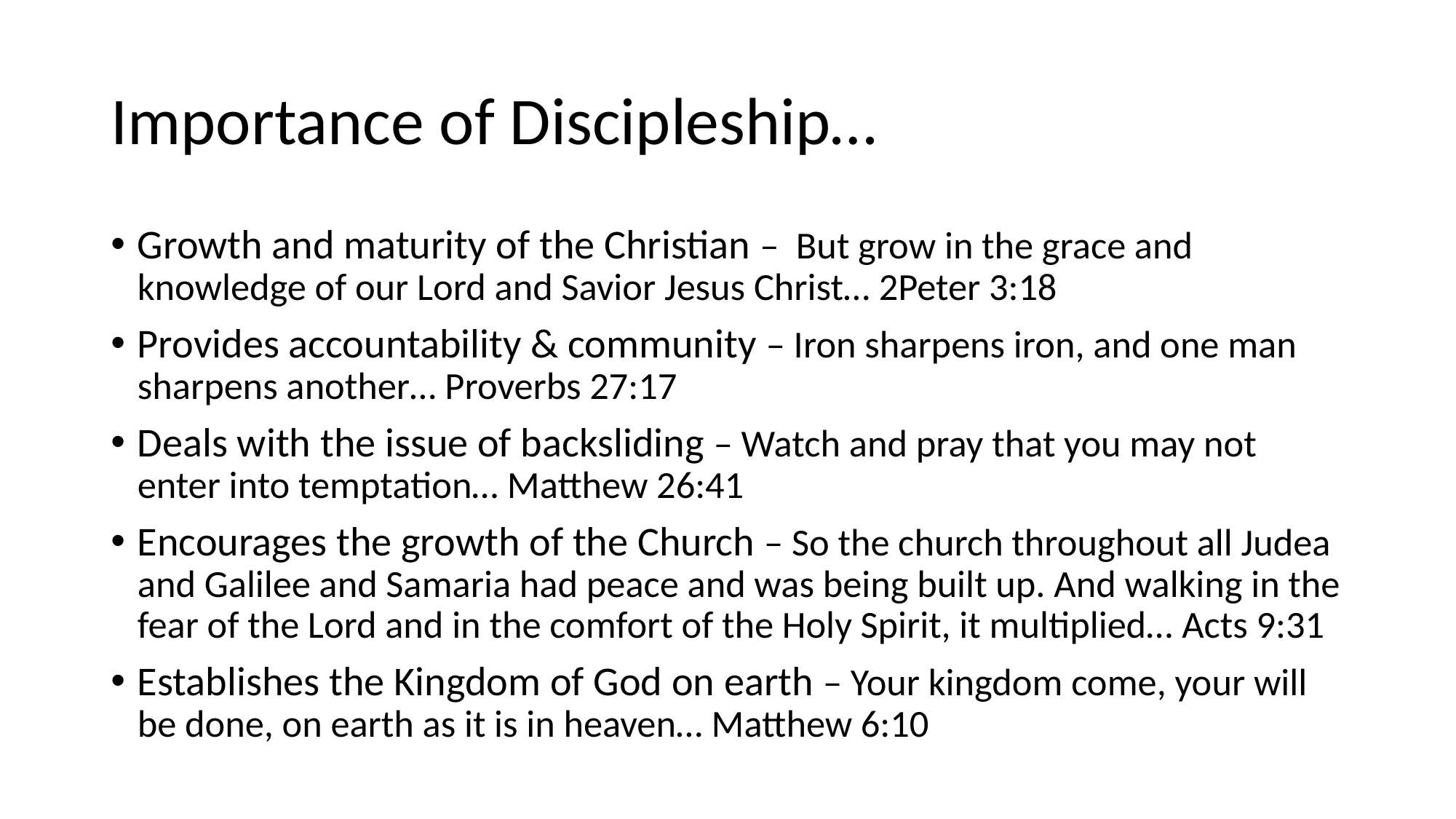

# Importance of Discipleship…
Growth and maturity of the Christian –  But grow in the grace and knowledge of our Lord and Savior Jesus Christ… 2Peter 3:18
Provides accountability & community – Iron sharpens iron, and one man sharpens another… Proverbs 27:17
Deals with the issue of backsliding – Watch and pray that you may not enter into temptation… Matthew 26:41
Encourages the growth of the Church – So the church throughout all Judea and Galilee and Samaria had peace and was being built up. And walking in the fear of the Lord and in the comfort of the Holy Spirit, it multiplied… Acts 9:31
Establishes the Kingdom of God on earth – Your kingdom come, your will be done, on earth as it is in heaven… Matthew 6:10